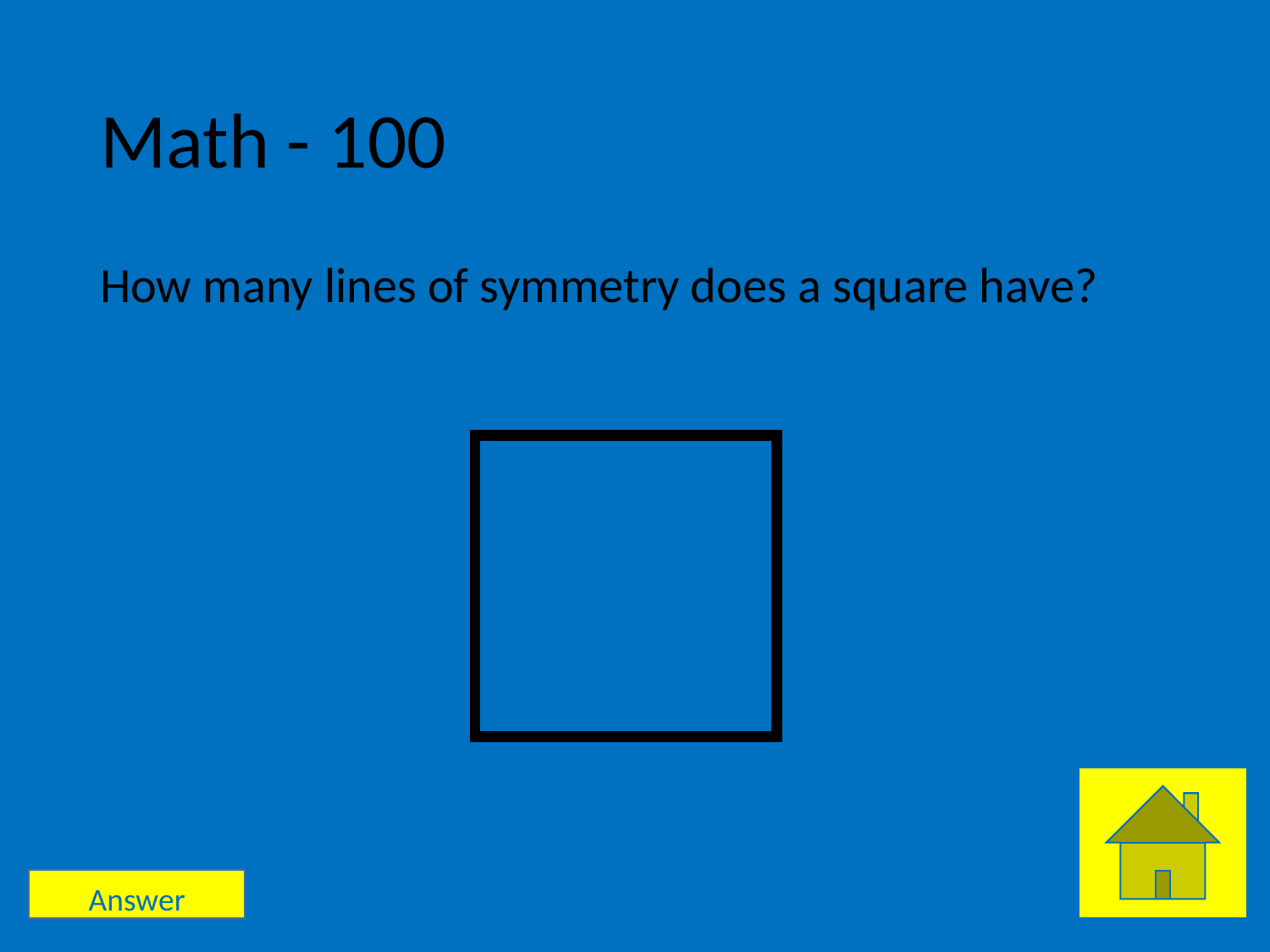

# Math - 100
How many lines of symmetry does a square have?

Answer